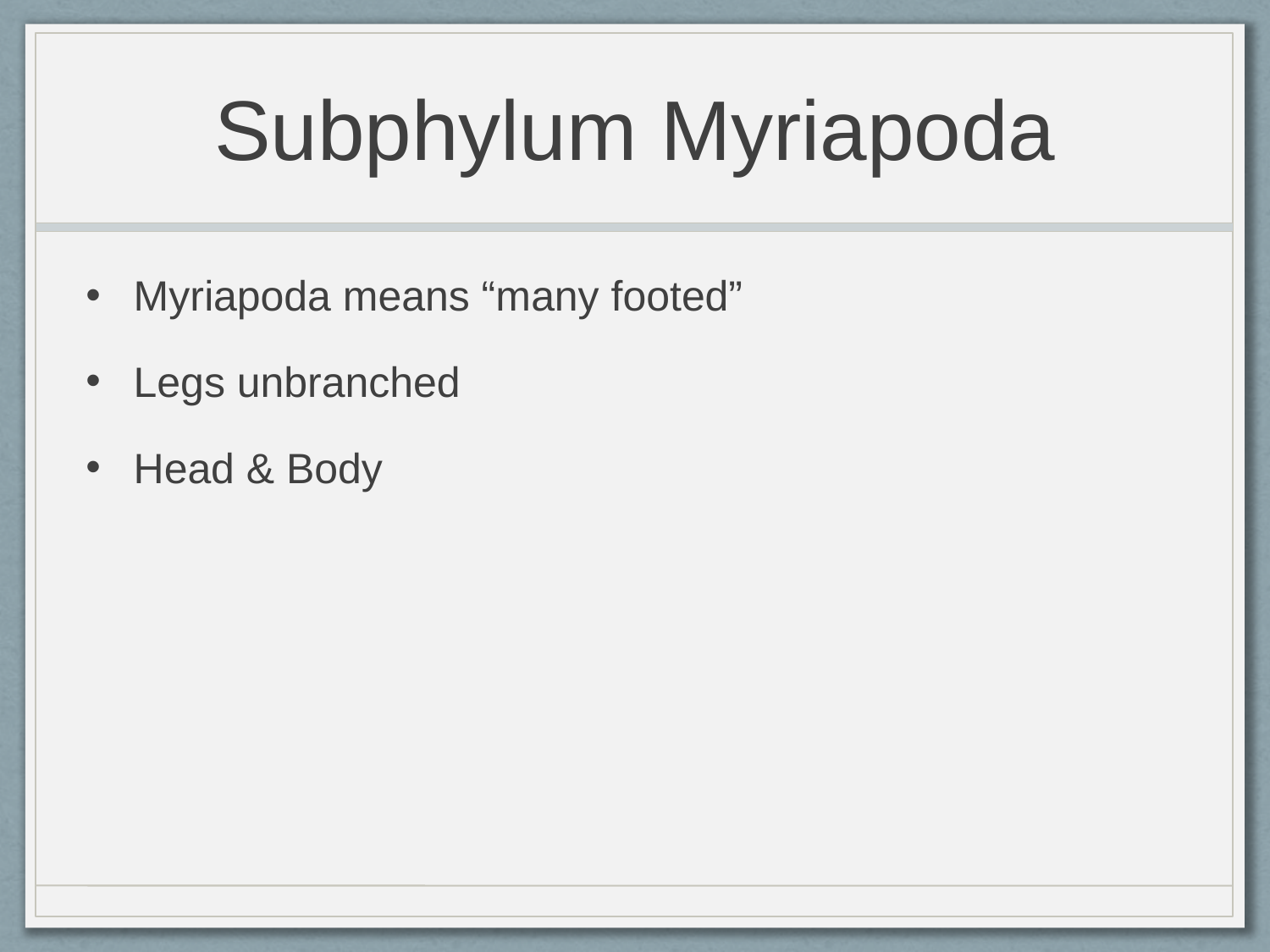

# Subphylum Myriapoda
Myriapoda means “many footed”
Legs unbranched
Head & Body